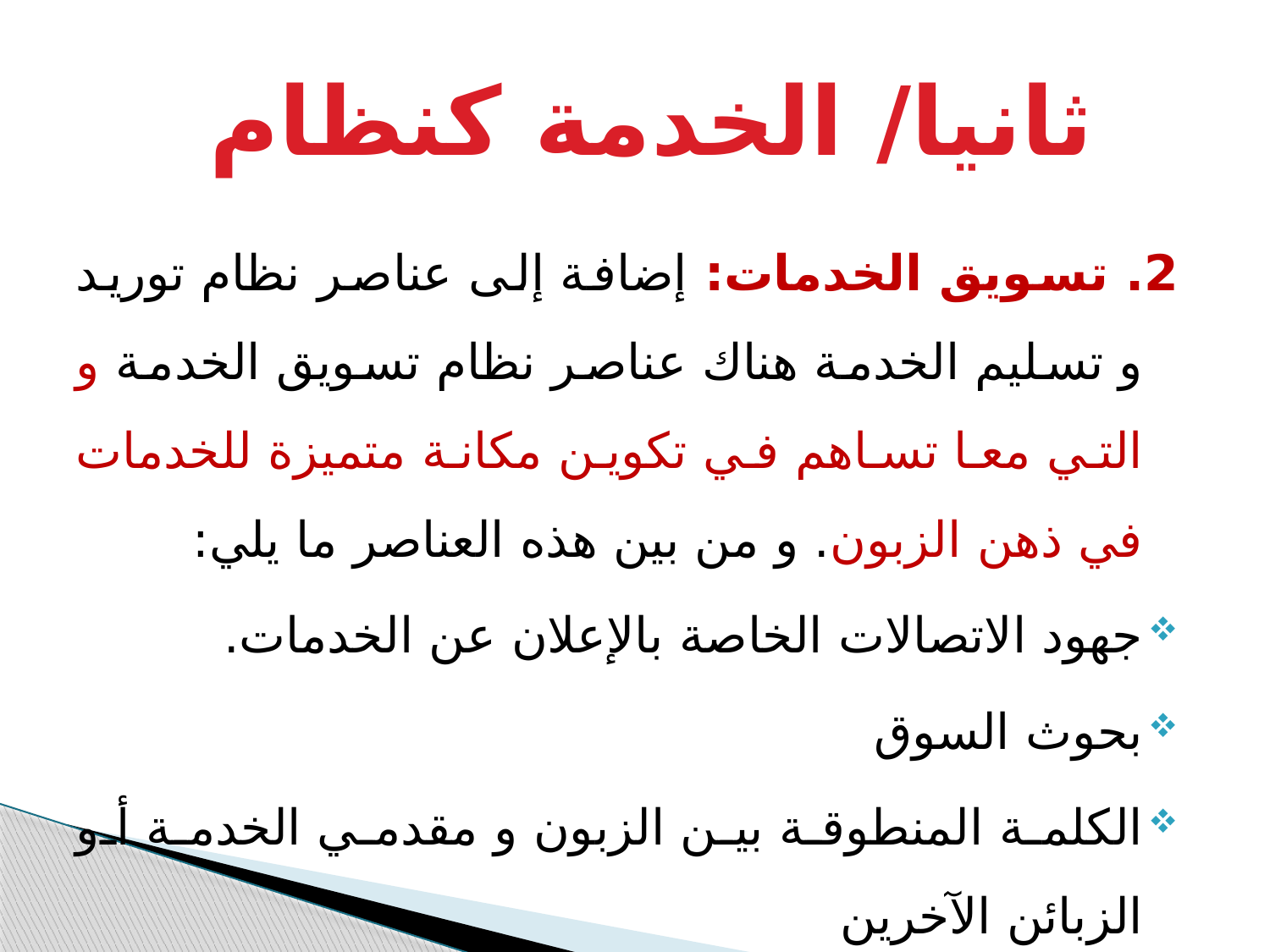

# ثانيا/ الخدمة كنظام
2. تسويق الخدمات: إضافة إلى عناصر نظام توريد و تسليم الخدمة هناك عناصر نظام تسويق الخدمة و التي معا تساهم في تكوين مكانة متميزة للخدمات في ذهن الزبون. و من بين هذه العناصر ما يلي:
جهود الاتصالات الخاصة بالإعلان عن الخدمات.
بحوث السوق
الكلمة المنطوقة بين الزبون و مقدمي الخدمة أو الزبائن الآخرين
الدعاية و النشر في وسائل الإعلام المختلفة